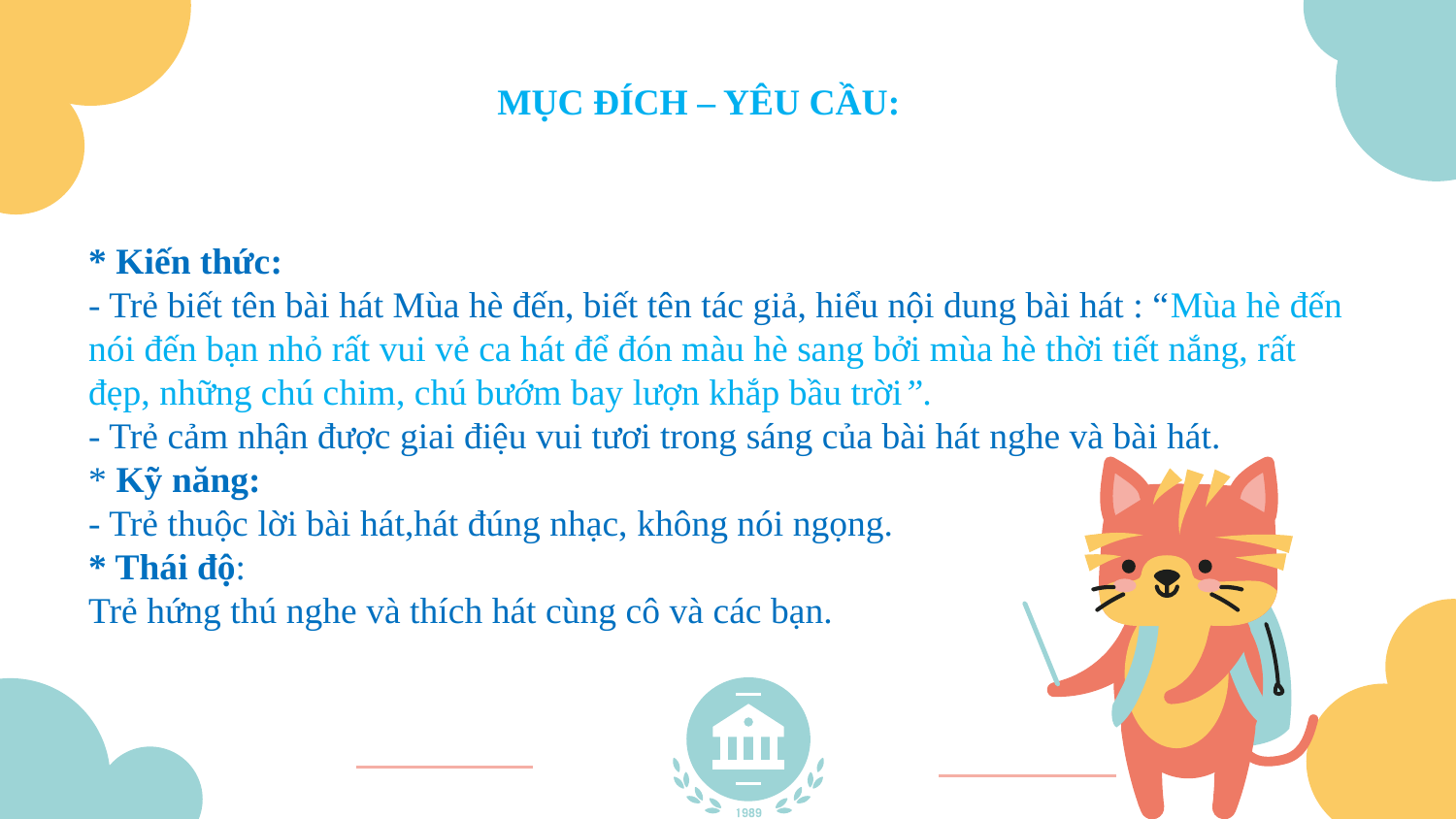

MỤC ĐÍCH – YÊU CẦU:
* Kiến thức:
- Trẻ biết tên bài hát Mùa hè đến, biết tên tác giả, hiểu nội dung bài hát : “Mùa hè đến nói đến bạn nhỏ rất vui vẻ ca hát để đón màu hè sang bởi mùa hè thời tiết nắng, rất đẹp, những chú chim, chú bướm bay lượn khắp bầu trời”.
- Trẻ cảm nhận được giai điệu vui tươi trong sáng của bài hát nghe và bài hát.
* Kỹ năng:
- Trẻ thuộc lời bài hát,hát đúng nhạc, không nói ngọng.
* Thái độ:
Trẻ hứng thú nghe và thích hát cùng cô và các bạn.